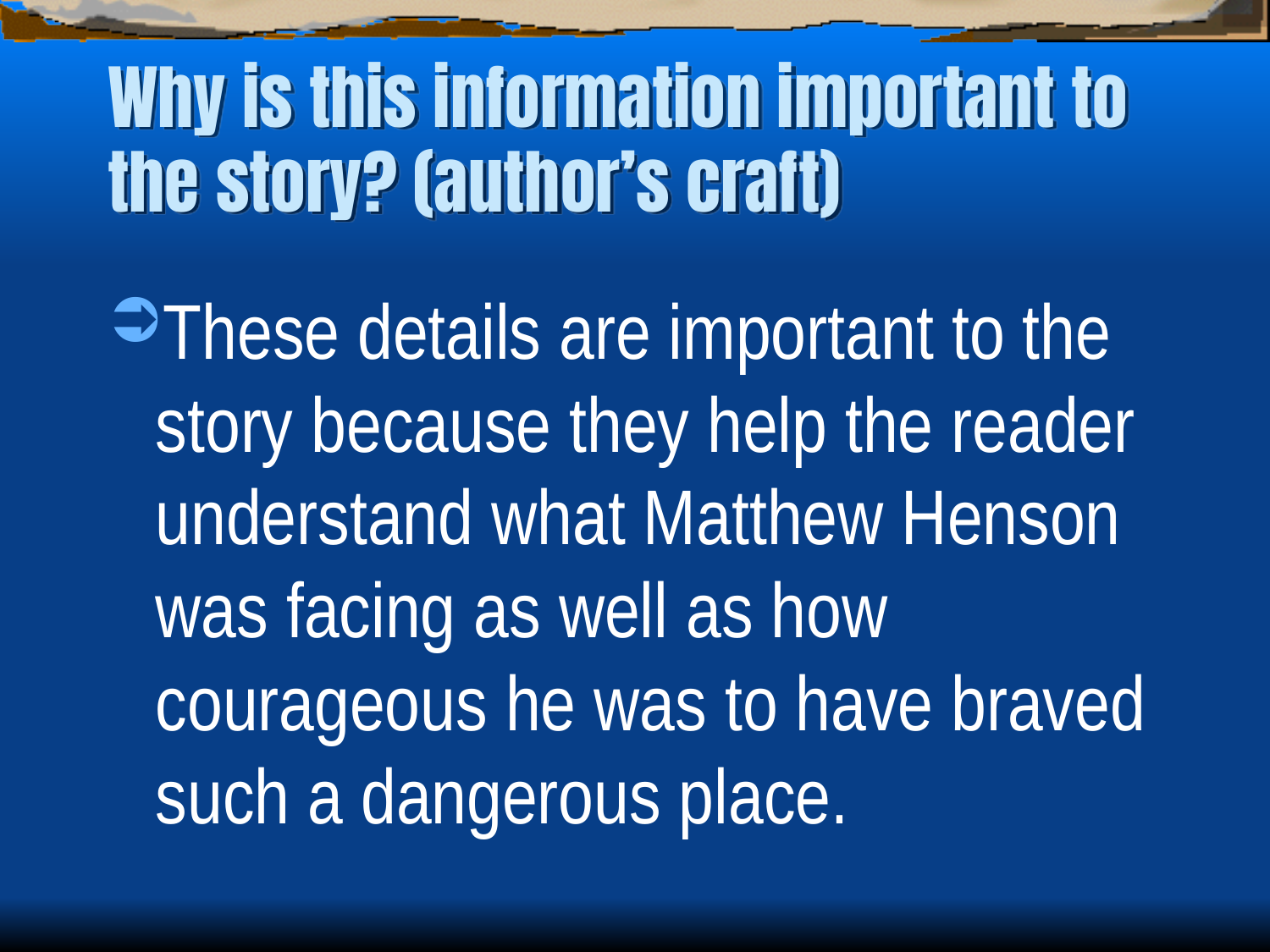

# Why is this information important to the story? (author’s craft)
These details are important to the story because they help the reader understand what Matthew Henson was facing as well as how courageous he was to have braved such a dangerous place.